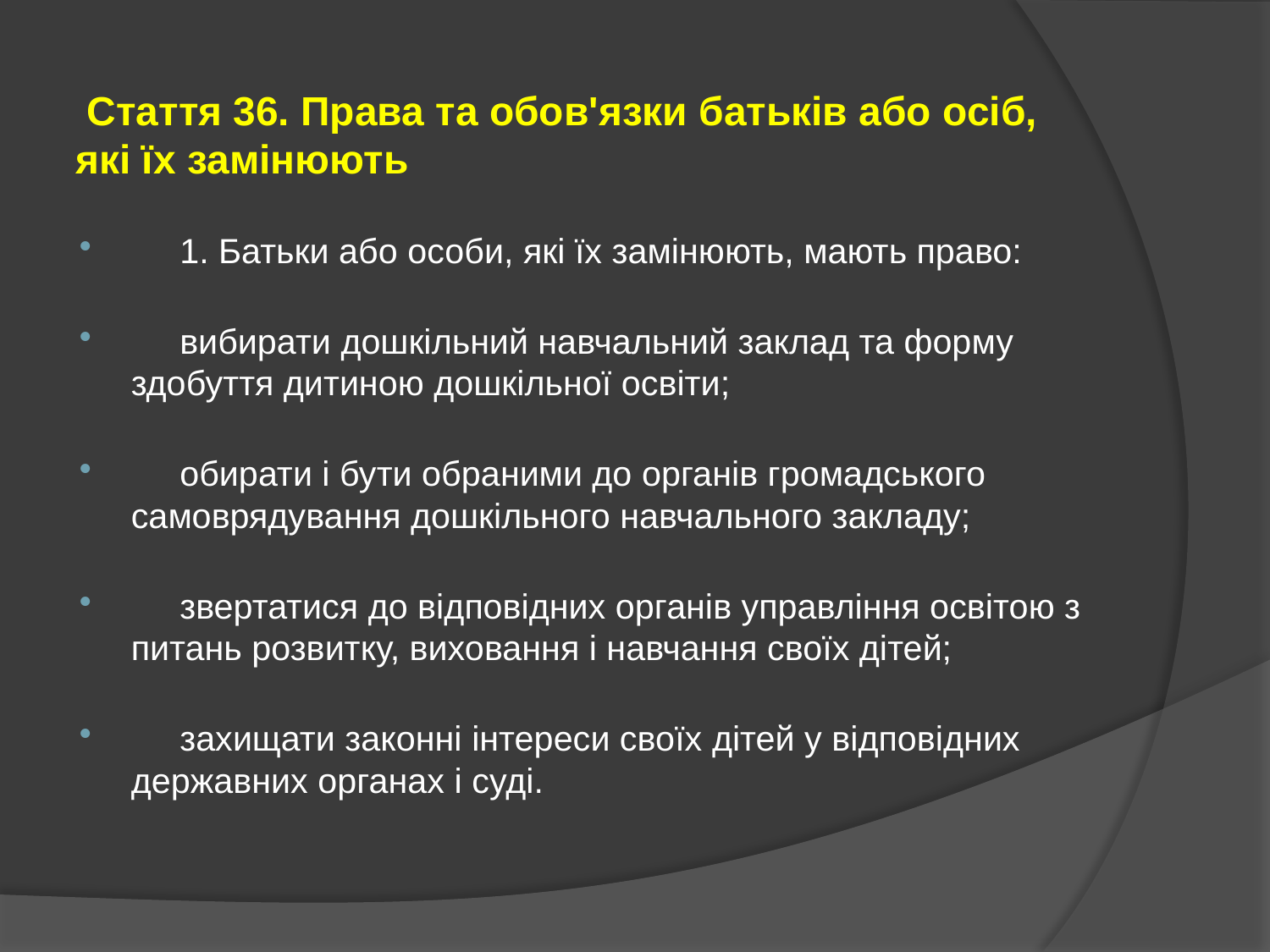

# Стаття 36. Права та обов'язки батьків або осіб, які їх замінюють
     1. Батьки або особи, які їх замінюють, мають право:
     вибирати дошкільний навчальний заклад та форму здобуття дитиною дошкільної освіти;
     обирати і бути обраними до органів громадського самоврядування дошкільного навчального закладу;
     звертатися до відповідних органів управління освітою з питань розвитку, виховання і навчання своїх дітей;
     захищати законні інтереси своїх дітей у відповідних державних органах і суді.